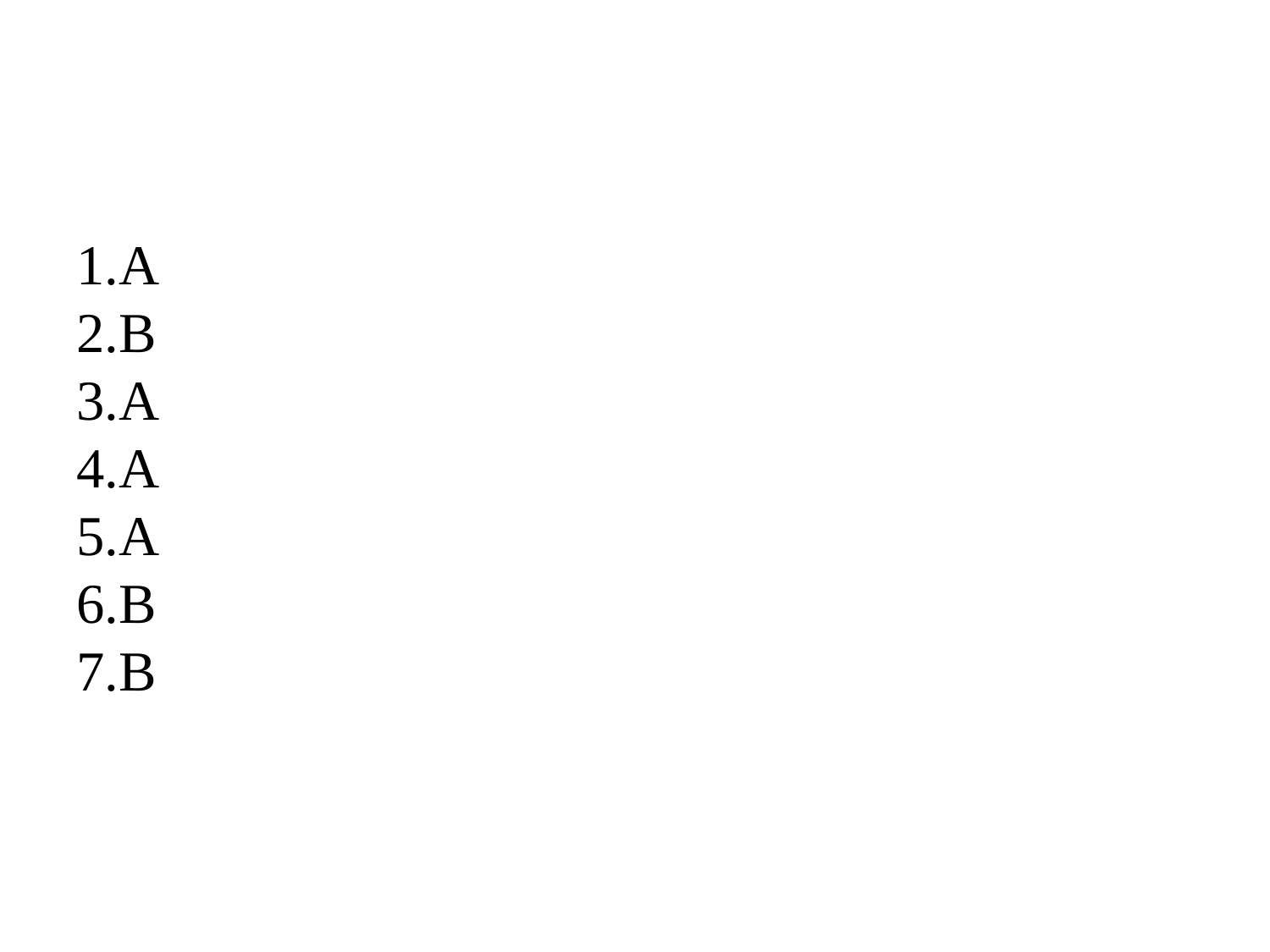

#
1.A
2.B
3.A
4.A
5.A
6.B
7.B